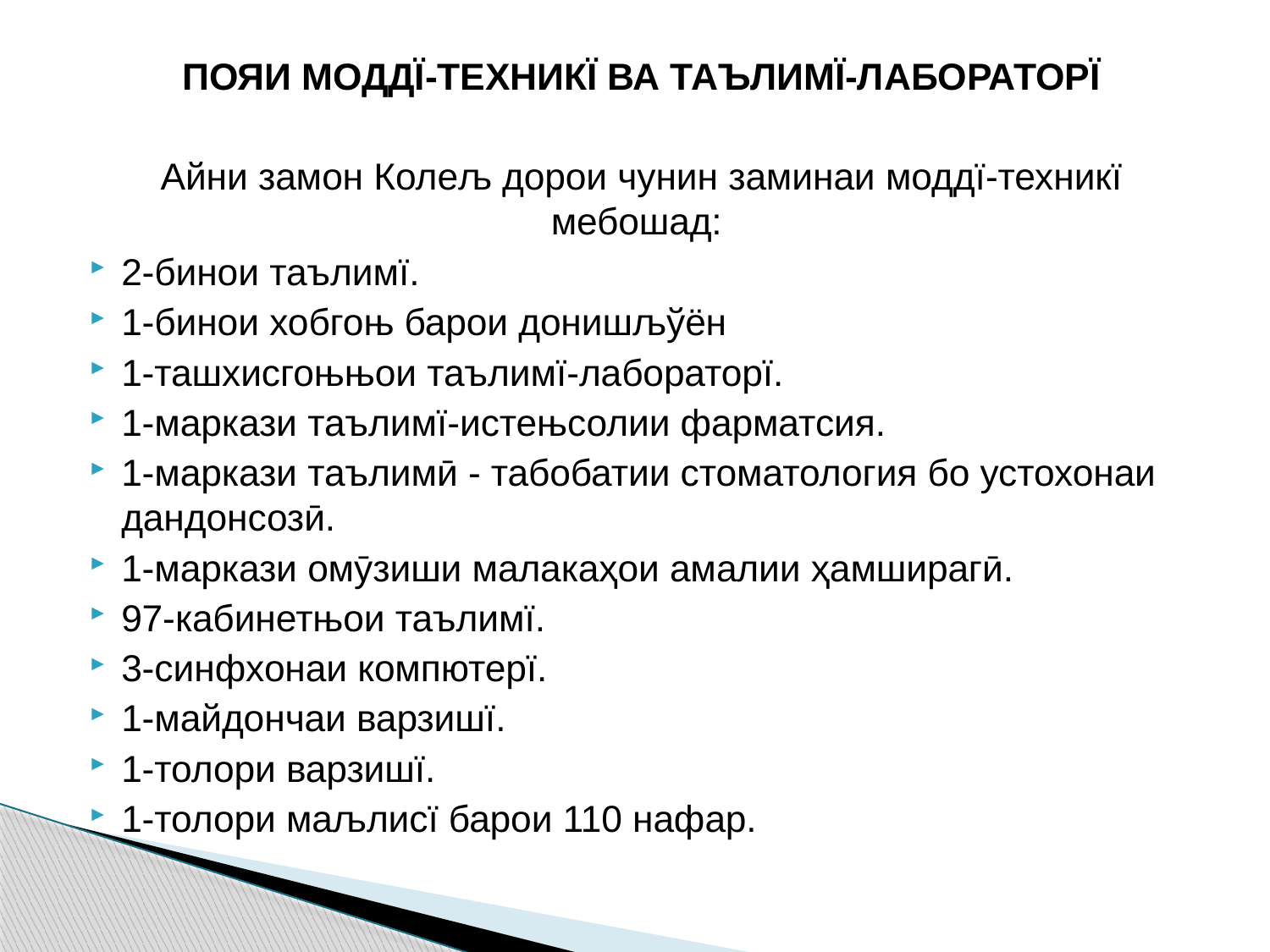

ПОЯИ МОДДЇ-ТЕХНИКЇ ВА ТАЪЛИМЇ-ЛАБОРАТОРЇ

Айни замон Колељ дорои чунин заминаи моддї-техникї мебошад:
2-бинои таълимї.
1-бинои хобгоњ барои донишљўён
1-ташхисгоњњои таълимї-лабораторї.
1-маркази таълимї-истењсолии фарматсия.
1-маркази таълимӣ - табобатии стоматология бо устохонаи дандонсозӣ.
1-маркази омӯзиши малакаҳои амалии ҳамширагӣ.
97-кабинетњои таълимї.
3-синфхонаи компютерї.
1-майдончаи варзишї.
1-толори варзишї.
1-толори маљлисї барои 110 нафар.